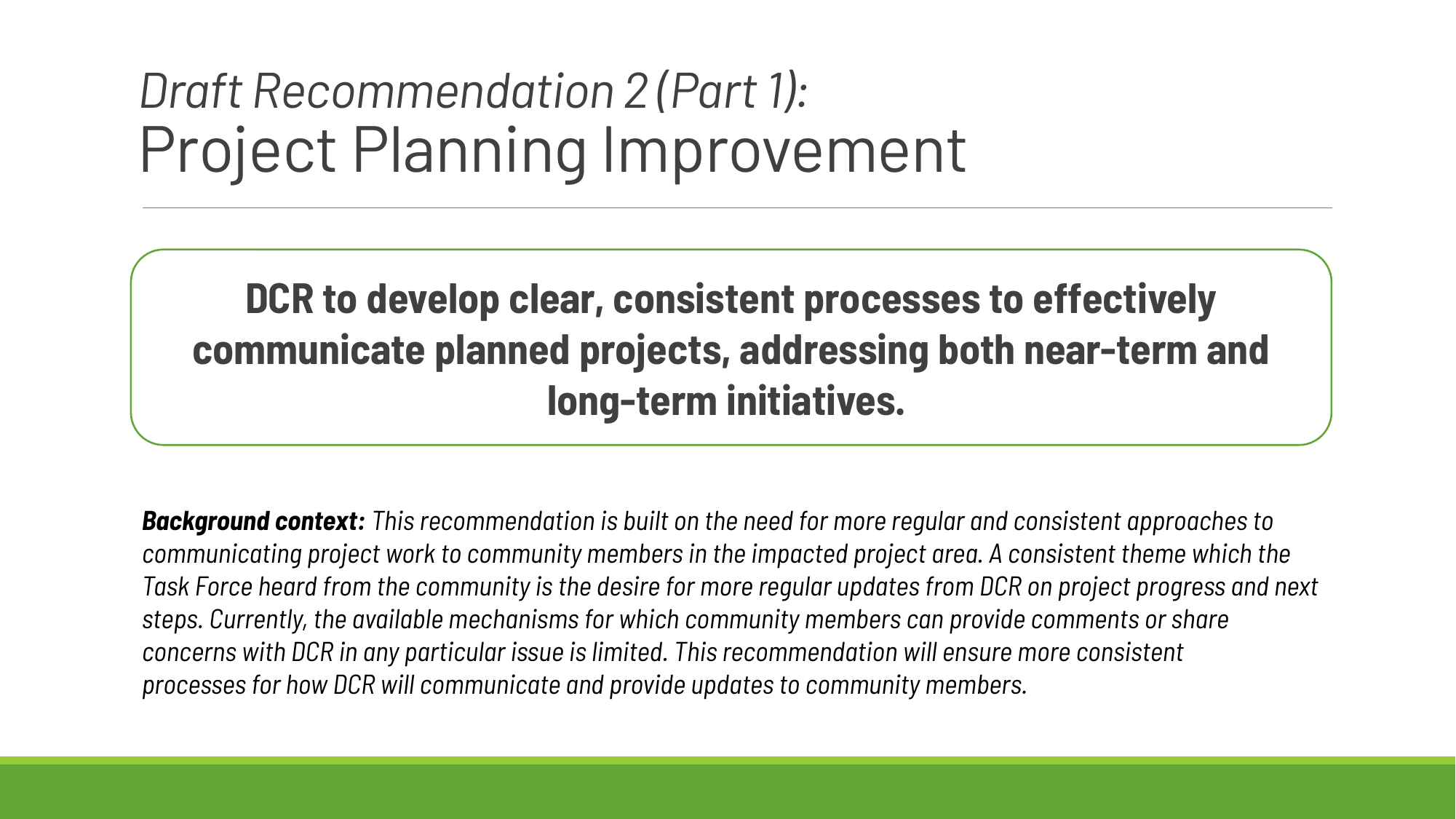

Draft Recommendation 2 (Part 1):
Project Planning Improvement
DCR to develop clear, consistent processes to effectively communicate planned projects, addressing both near-term and long-term initiatives.
Background context: This recommendation is built on the need for more regular and consistent approaches to communicating project work to community members in the impacted project area. A consistent theme which the Task Force heard from the community is the desire for more regular updates from DCR on project progress and next steps. Currently, the available mechanisms for which community members can provide comments or share concerns with DCR in any particular issue is limited. This recommendation will ensure more consistent processes for how DCR will communicate and provide updates to community members.